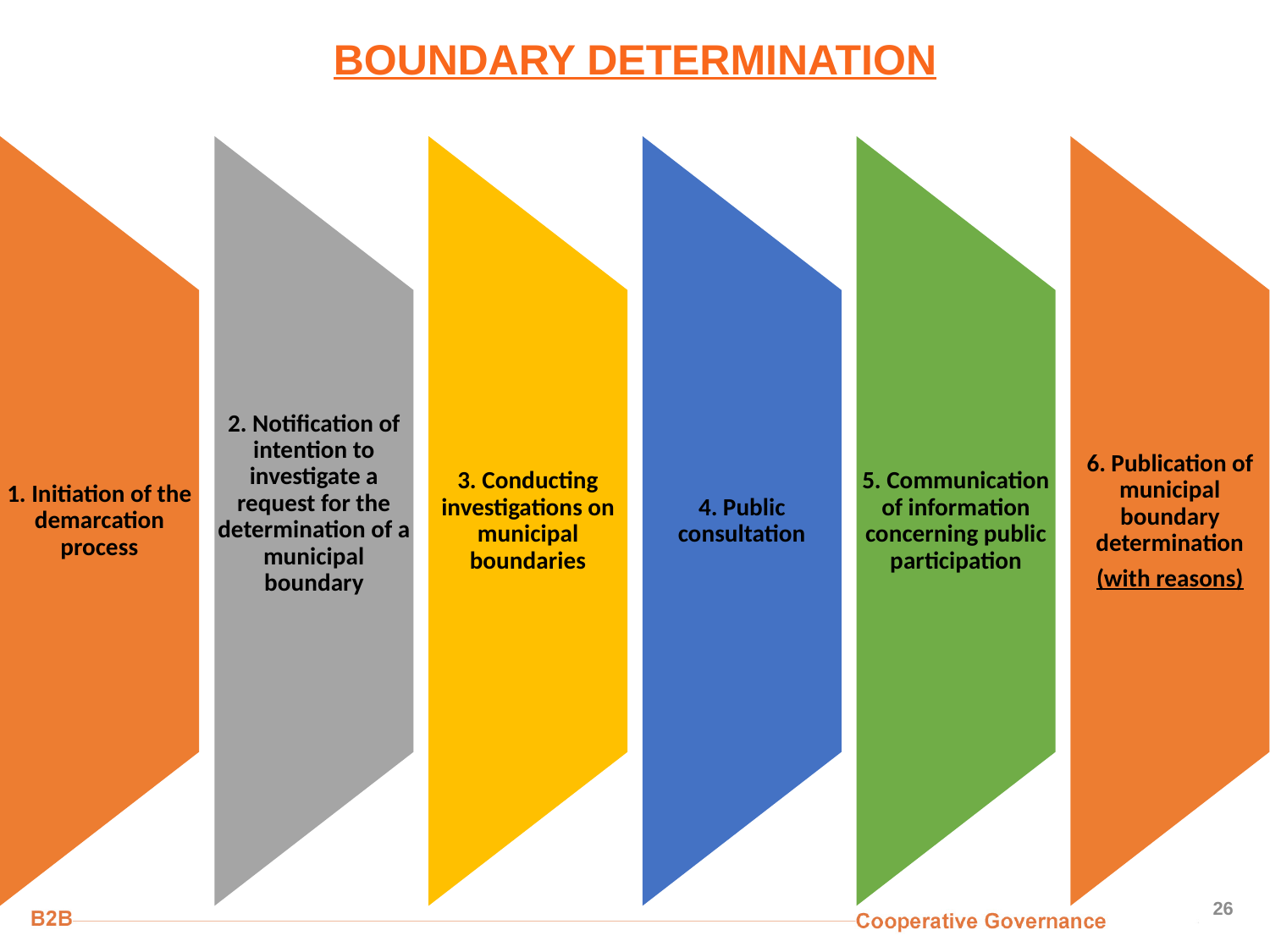

# BOUNDARY DETERMINATION
1. Initiation of the demarcation process
2. Notification of intention to investigate a request for the determination of a municipal boundary

3. Conducting investigations on municipal boundaries
4. Public consultation
5. Communication of information concerning public participation
6. Publication of municipal boundary determination
(with reasons)
26